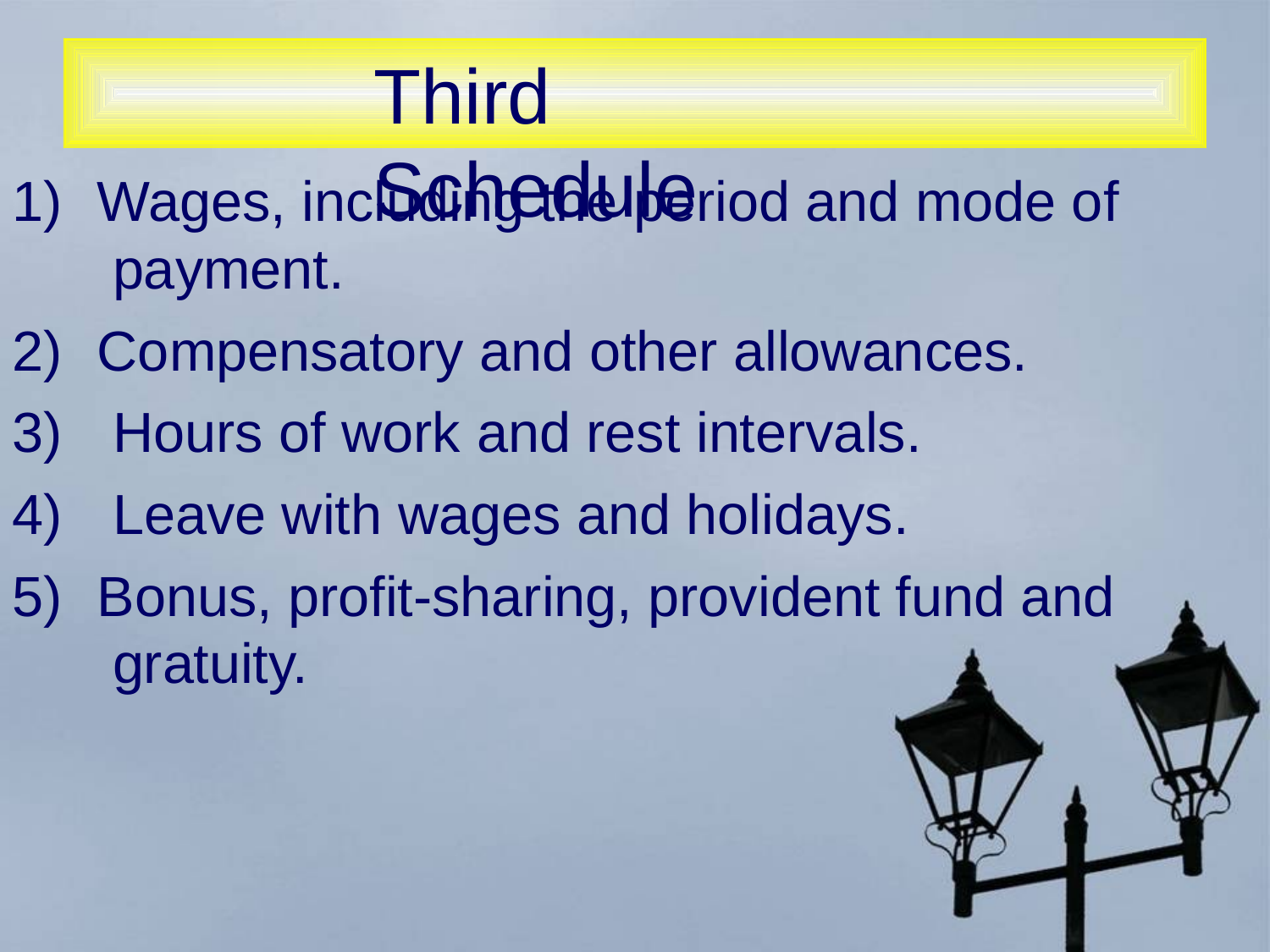

# Third	Schedule
Wages, including the period and mode of  payment.
Compensatory and other allowances.
Hours of work and rest intervals.
Leave with wages and holidays.
Bonus, profit-sharing, provident fund and  gratuity.